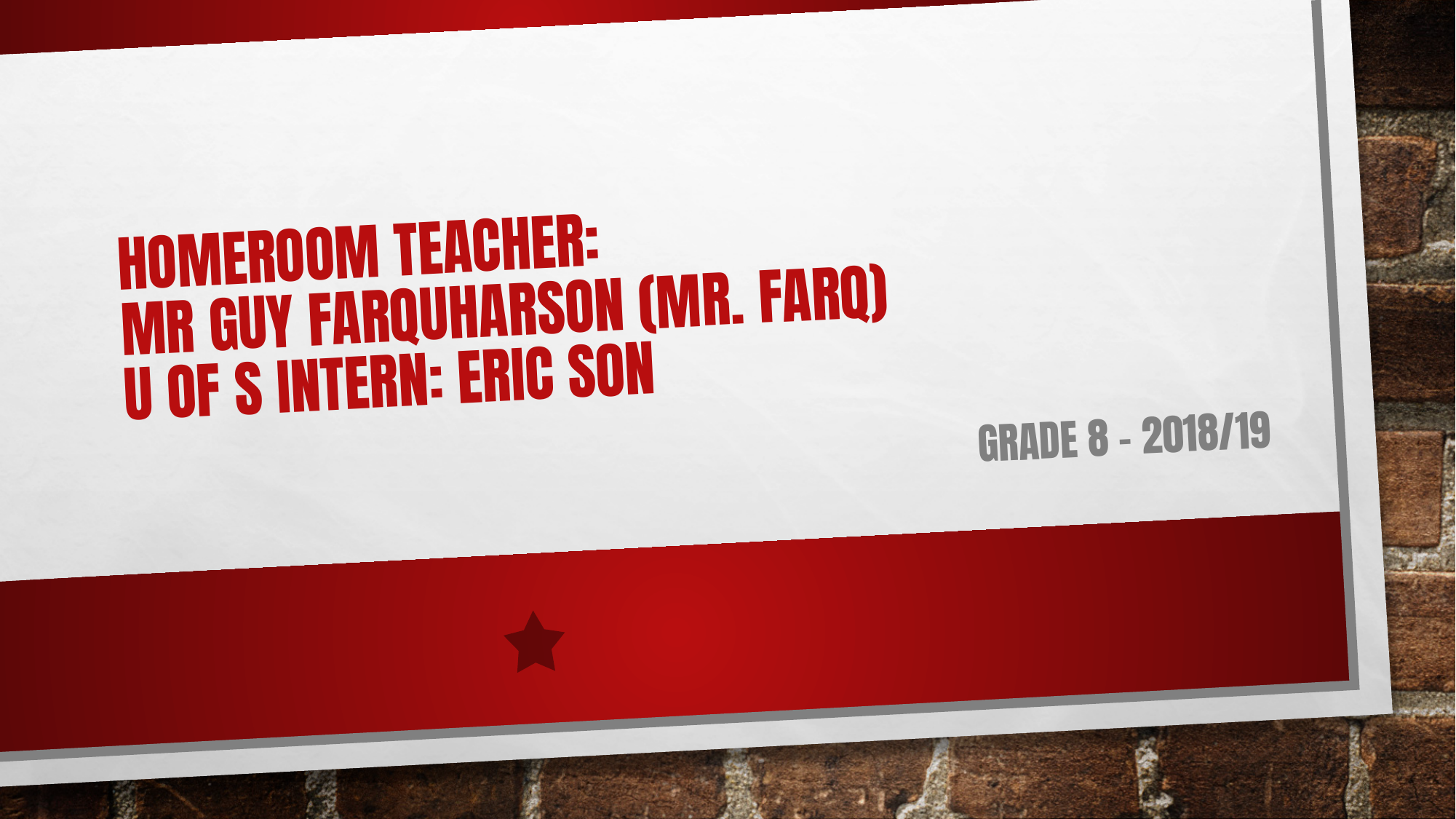

# HOMEROOM TEACHER: Mr Guy Farquharson (Mr. Farq) u OF s Intern: Eric Son
Grade 8 – 2018/19